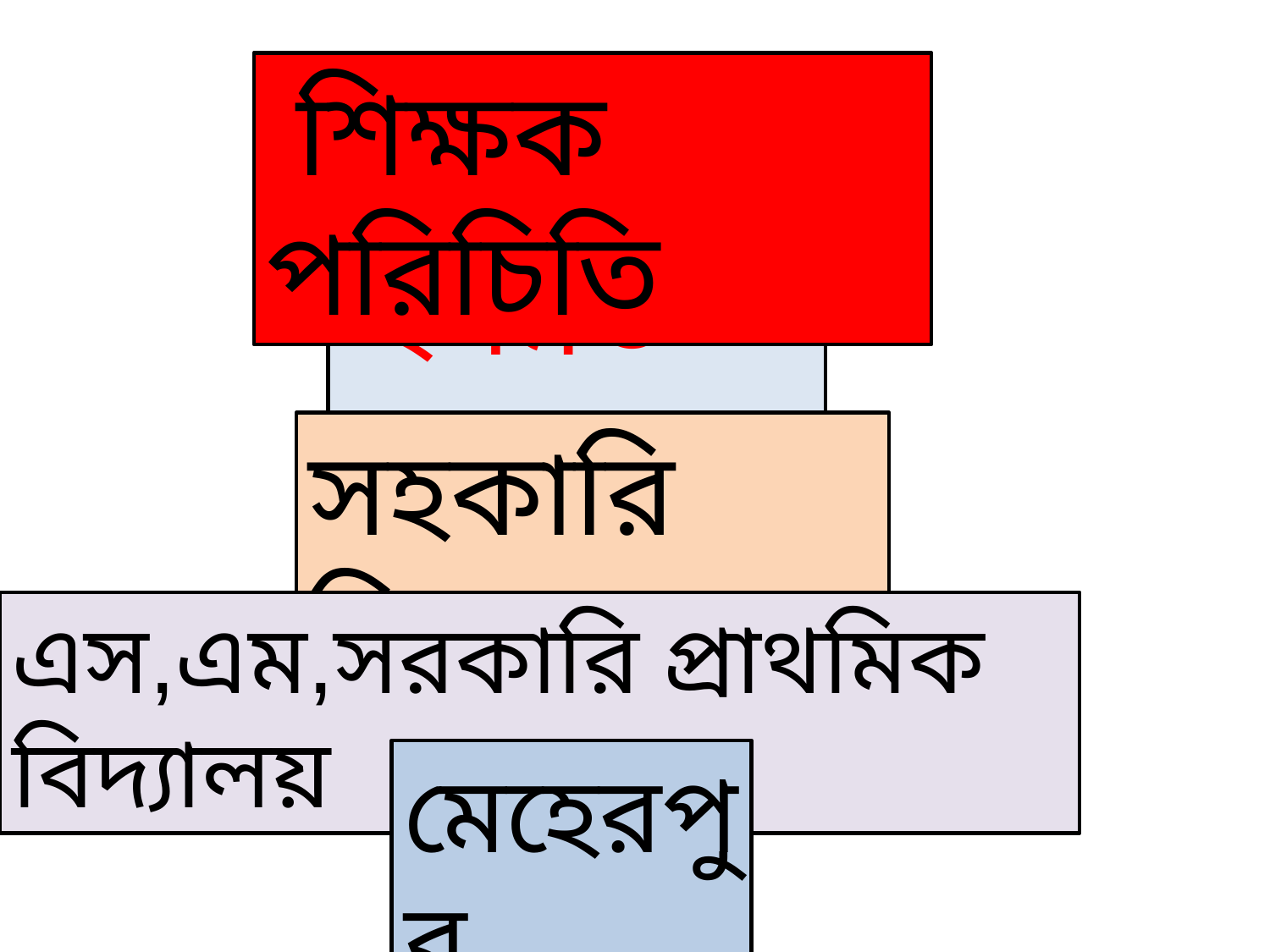

শিক্ষক পরিচিতি
 ইসমত আরা
সহকারি শিক্ষক
এস,এম,সরকারি প্রাথমিক বিদ্যালয়
মেহেরপুর